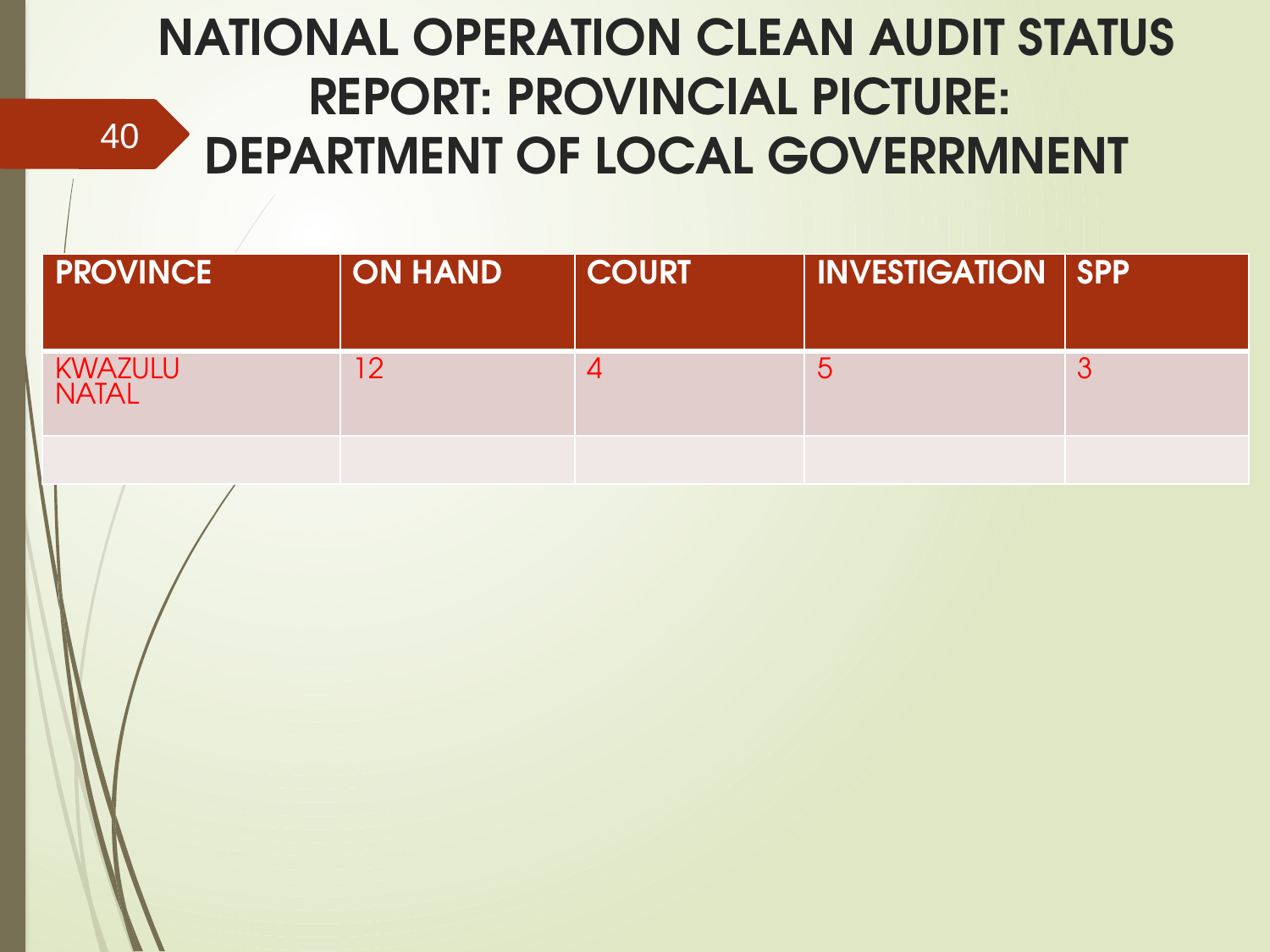

# NATIONAL OPERATION CLEAN AUDIT STATUS REPORT: PROVINCIAL PICTURE: DEPARTMENT OF LOCAL GOVERRMNENT
40
| PROVINCE | ON HAND | COURT | INVESTIGATION | SPP |
| --- | --- | --- | --- | --- |
| KWAZULU NATAL | 12 | 4 | 5 | 3 |
|  |  |  |  |  |